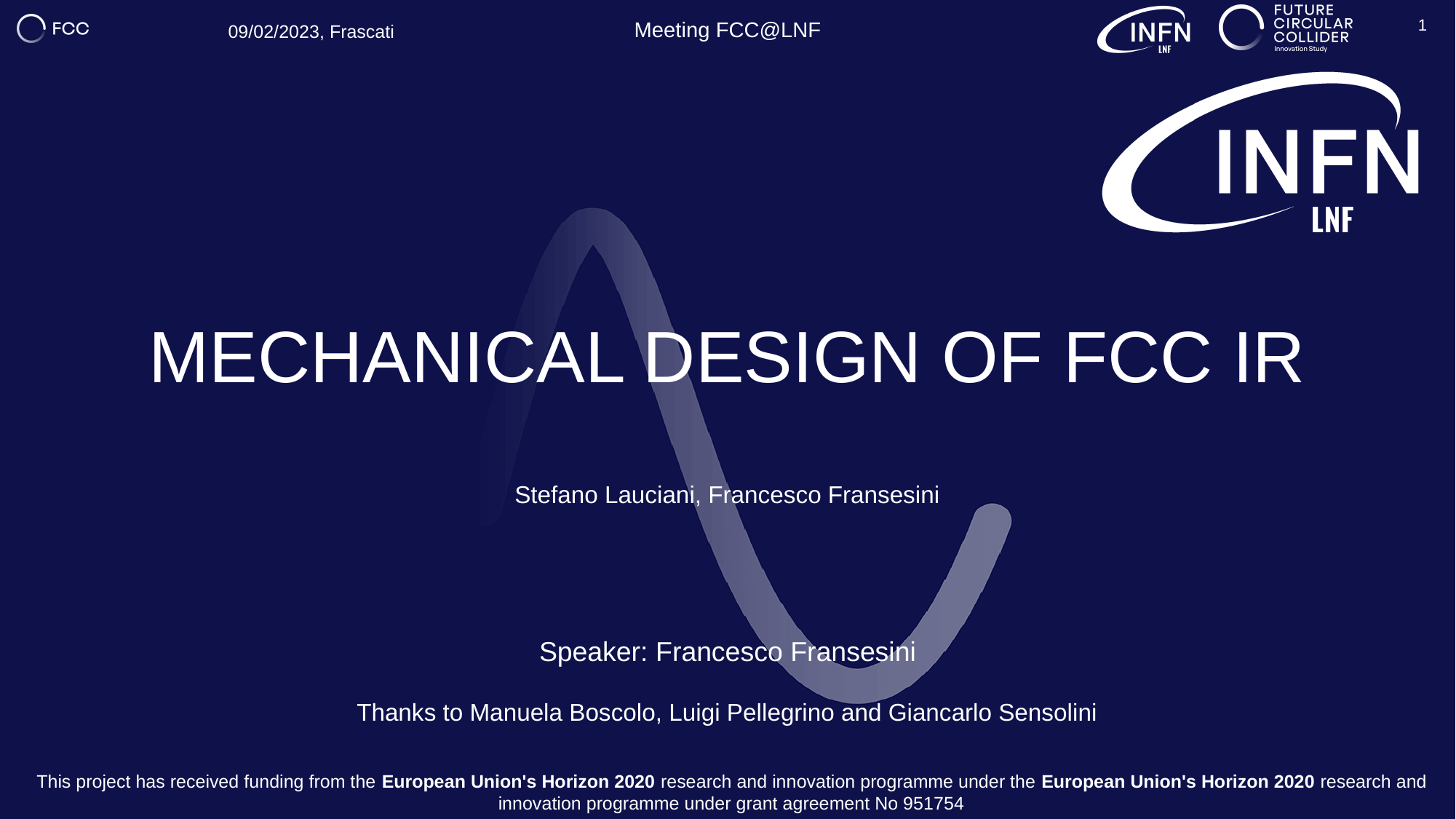

1
# mechanical DESIGN OF fcc ir
Stefano Lauciani, Francesco Fransesini
Thanks to Manuela Boscolo, Luigi Pellegrino and Giancarlo Sensolini
This project has received funding from the European Union's Horizon 2020 research and innovation programme under the European Union's Horizon 2020 research and innovation programme under grant agreement No 951754